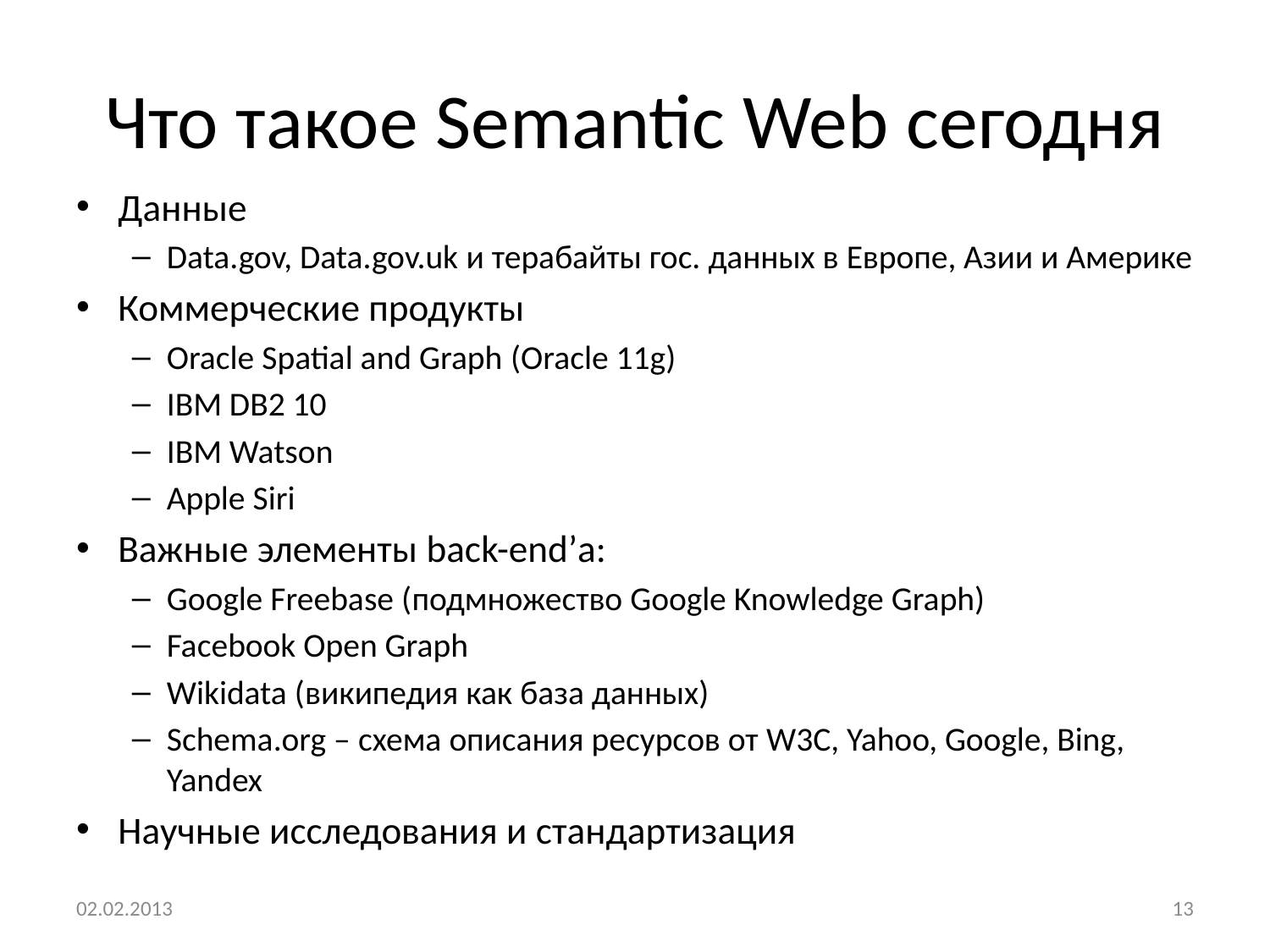

# Что такое Semantic Web сегодня
Данные
Data.gov, Data.gov.uk и терабайты гос. данных в Европе, Азии и Америке
Коммерческие продукты
Oracle Spatial and Graph (Oracle 11g)
IBM DB2 10
IBM Watson
Apple Siri
Важные элементы back-end’а:
Google Freebase (подмножество Google Knowledge Graph)
Facebook Open Graph
Wikidata (википедия как база данных)
Schema.org – схема описания ресурсов от W3C, Yahoo, Google, Bing, Yandex
Научные исследования и стандартизация
02.02.2013
13